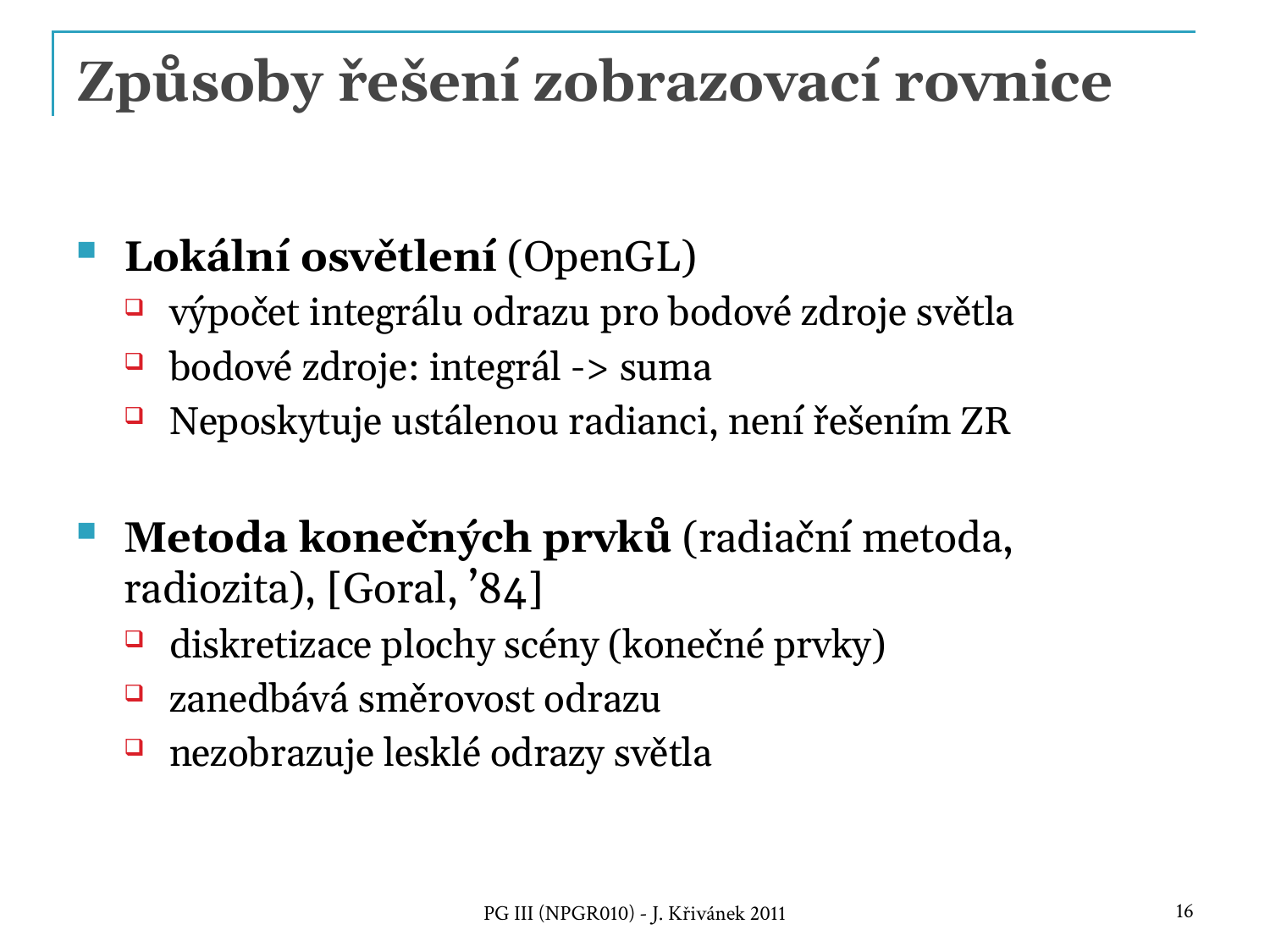

# Způsoby řešení zobrazovací rovnice
Lokální osvětlení (OpenGL)
výpočet integrálu odrazu pro bodové zdroje světla
bodové zdroje: integrál -> suma
Neposkytuje ustálenou radianci, není řešením ZR

Metoda konečných prvků (radiační metoda, radiozita), [Goral, ’84]
diskretizace plochy scény (konečné prvky)
zanedbává směrovost odrazu
nezobrazuje lesklé odrazy světla

16
PG III (NPGR010) - J. Křivánek 2011